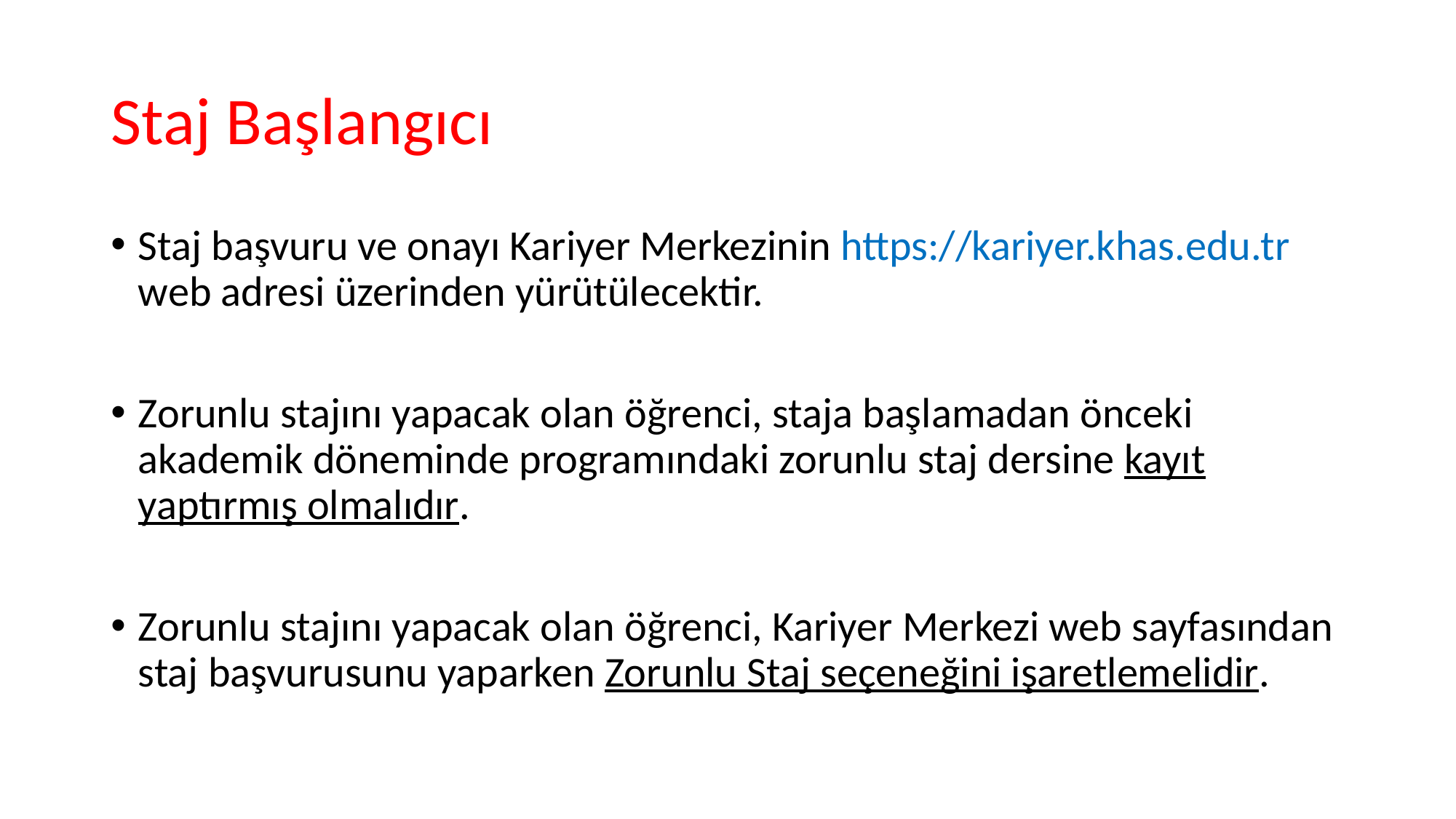

# Staj Başlangıcı
Staj başvuru ve onayı Kariyer Merkezinin https://kariyer.khas.edu.tr web adresi üzerinden yürütülecektir.

Zorunlu stajını yapacak olan öğrenci, staja başlamadan önceki akademik döneminde programındaki zorunlu staj dersine kayıt yaptırmış olmalıdır.

Zorunlu stajını yapacak olan öğrenci, Kariyer Merkezi web sayfasından staj başvurusunu yaparken Zorunlu Staj seçeneğini işaretlemelidir.